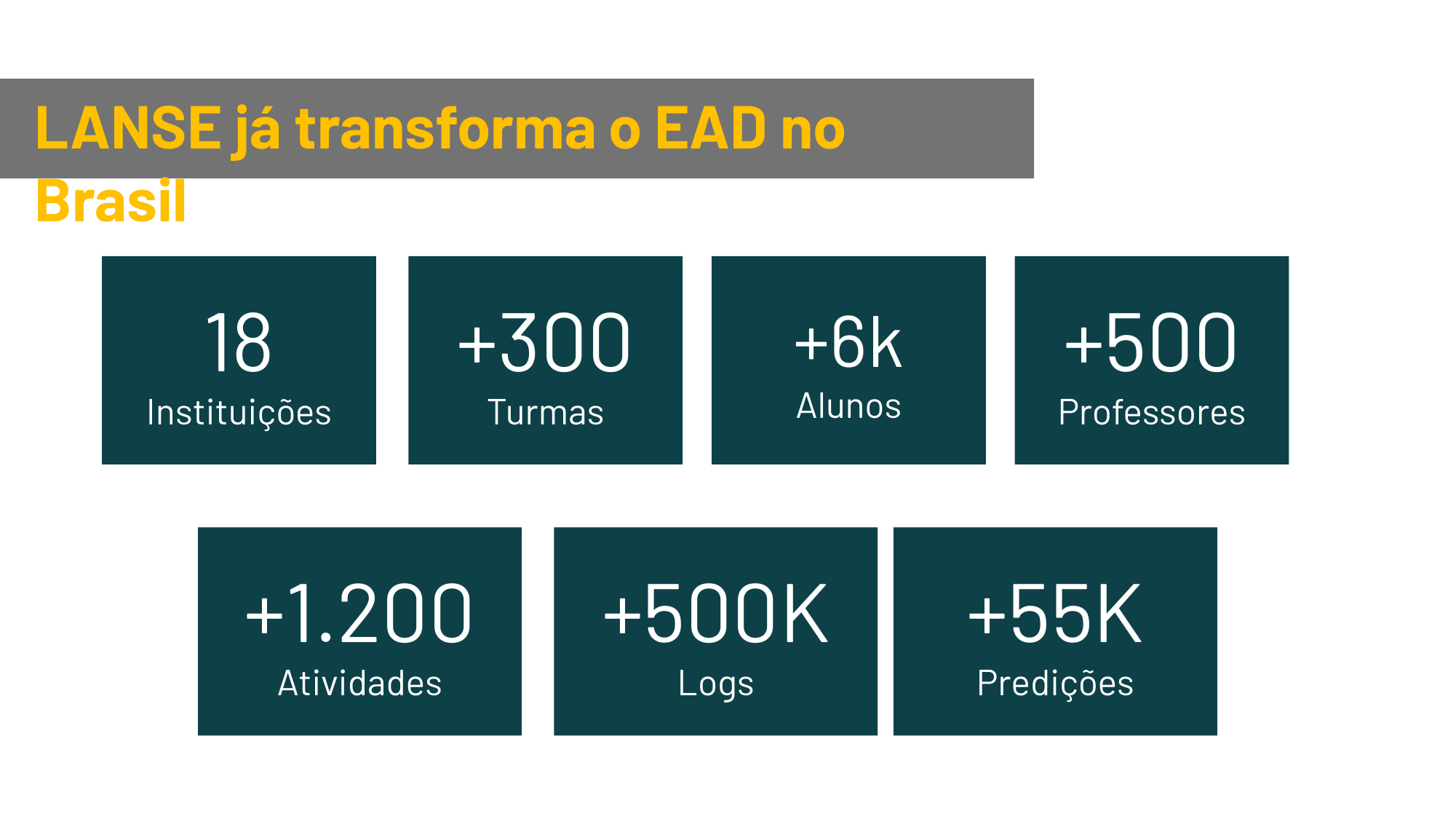

LANSE já transforma o EAD no Brasil
18
Instituições
+300
Turmas
+6k
Alunos
+500
Professores
+1.200
Atividades
+500K
Logs
+55K
Predições